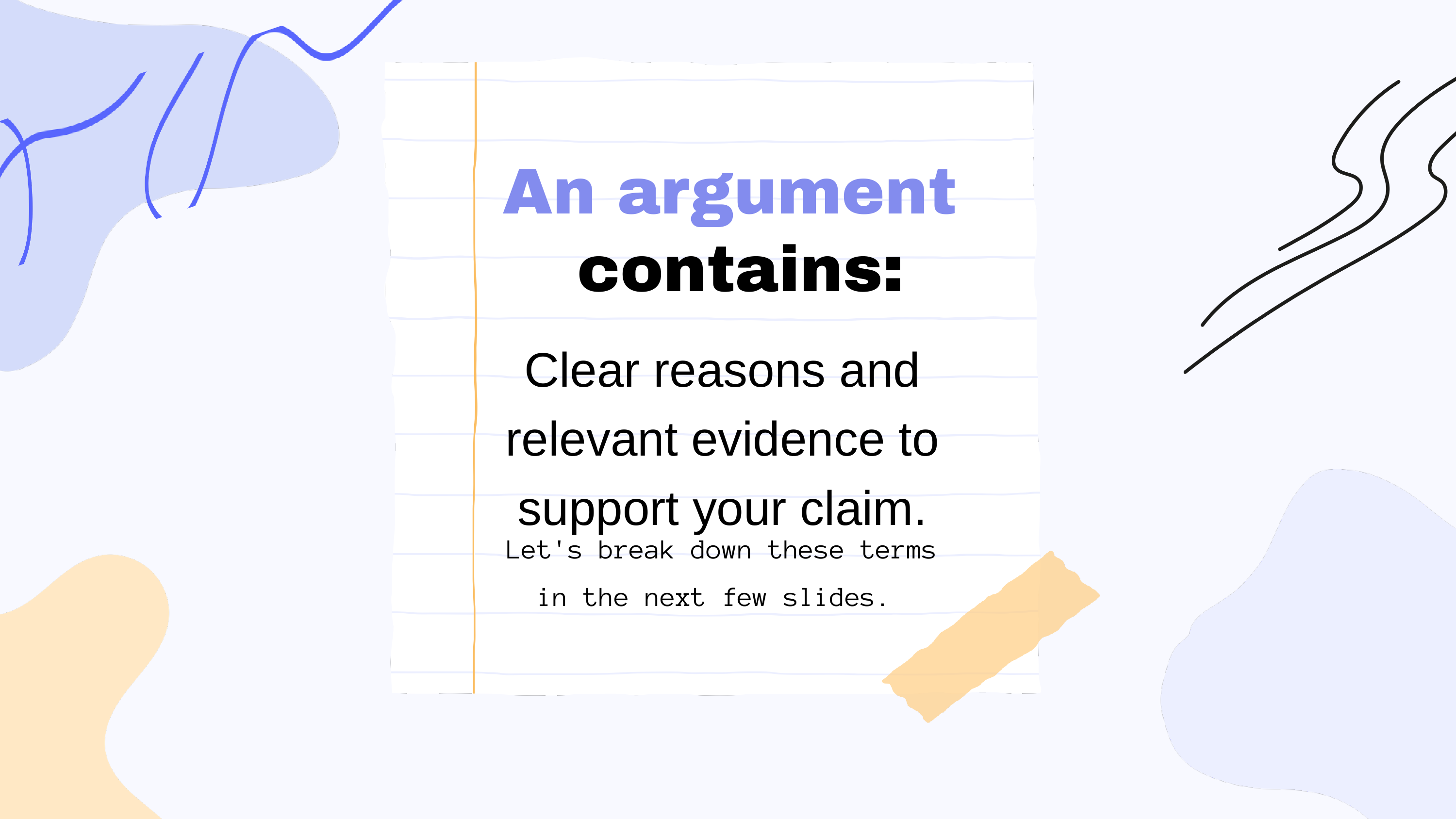

An argument
contains:
Clear reasons and relevant evidence to support your claim.

Let's break down these terms in the next few slides.